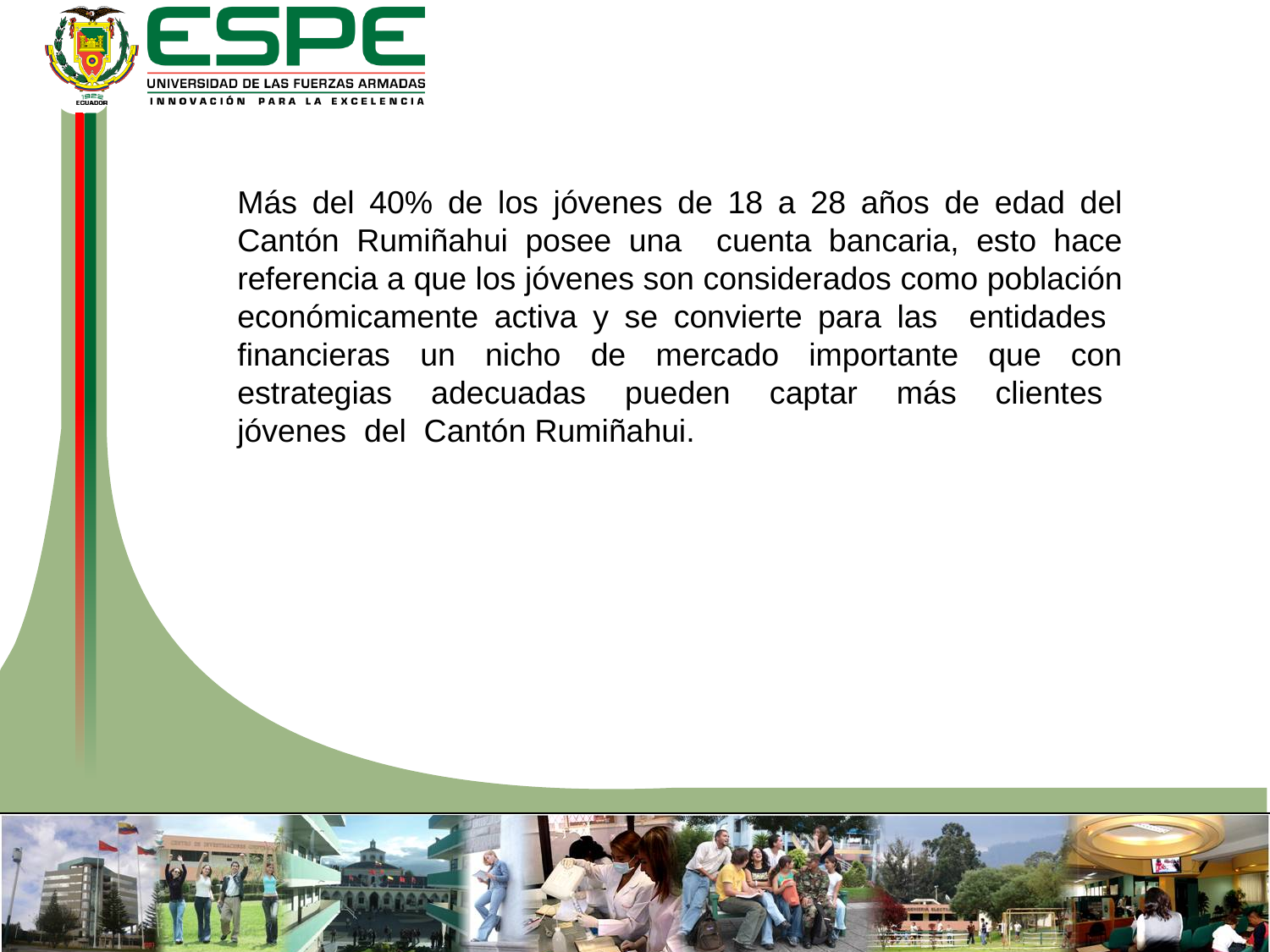

Más del 40% de los jóvenes de 18 a 28 años de edad del Cantón Rumiñahui posee una  cuenta bancaria, esto hace referencia a que los jóvenes son considerados como población económicamente activa y se convierte para las  entidades  financieras  un  nicho  de  mercado  importante  que  con estrategias  adecuadas  pueden  captar  más  clientes  jóvenes  del  Cantón Rumiñahui.